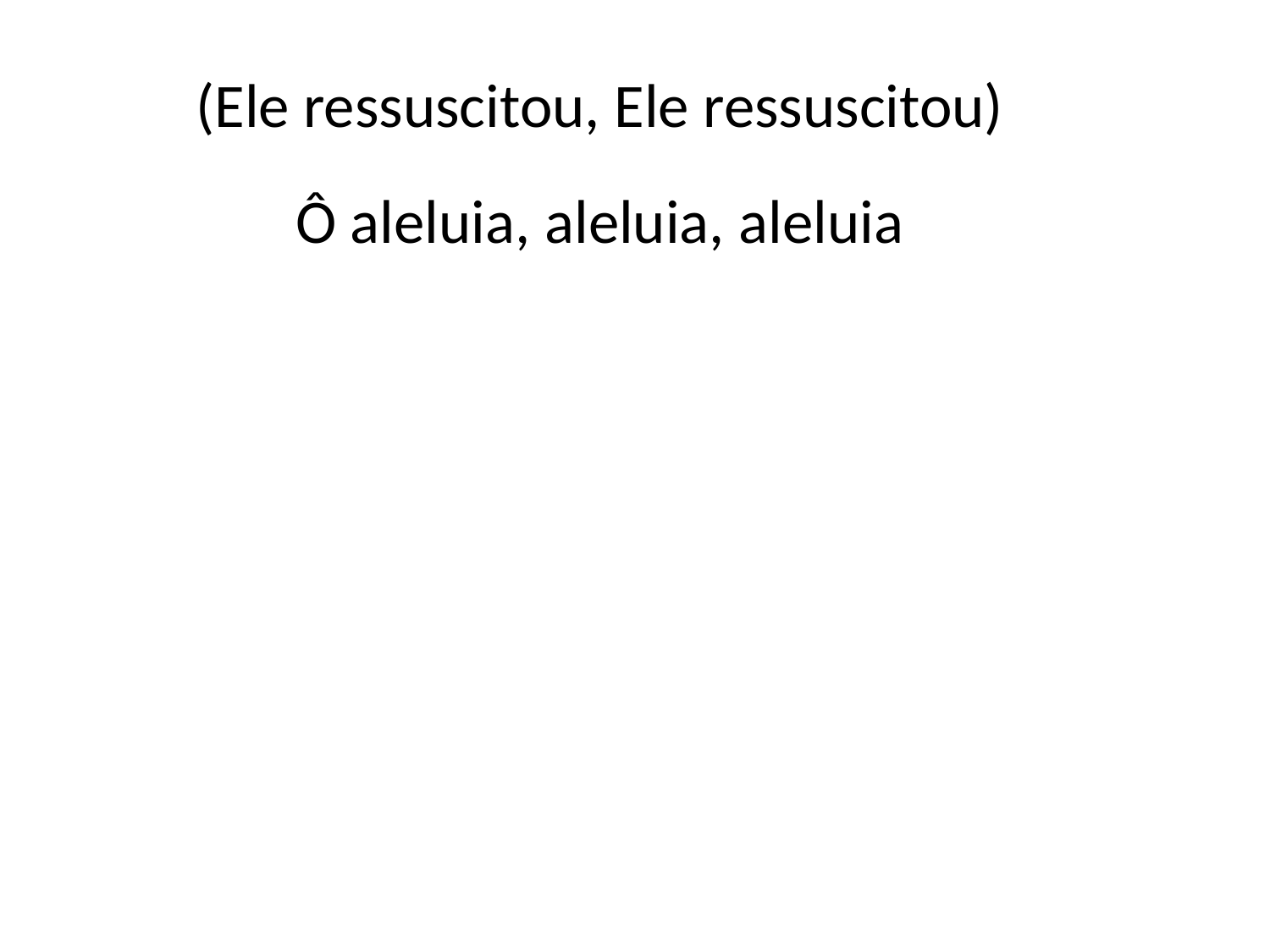

(Ele ressuscitou, Ele ressuscitou)

Ô aleluia, aleluia, aleluia

#